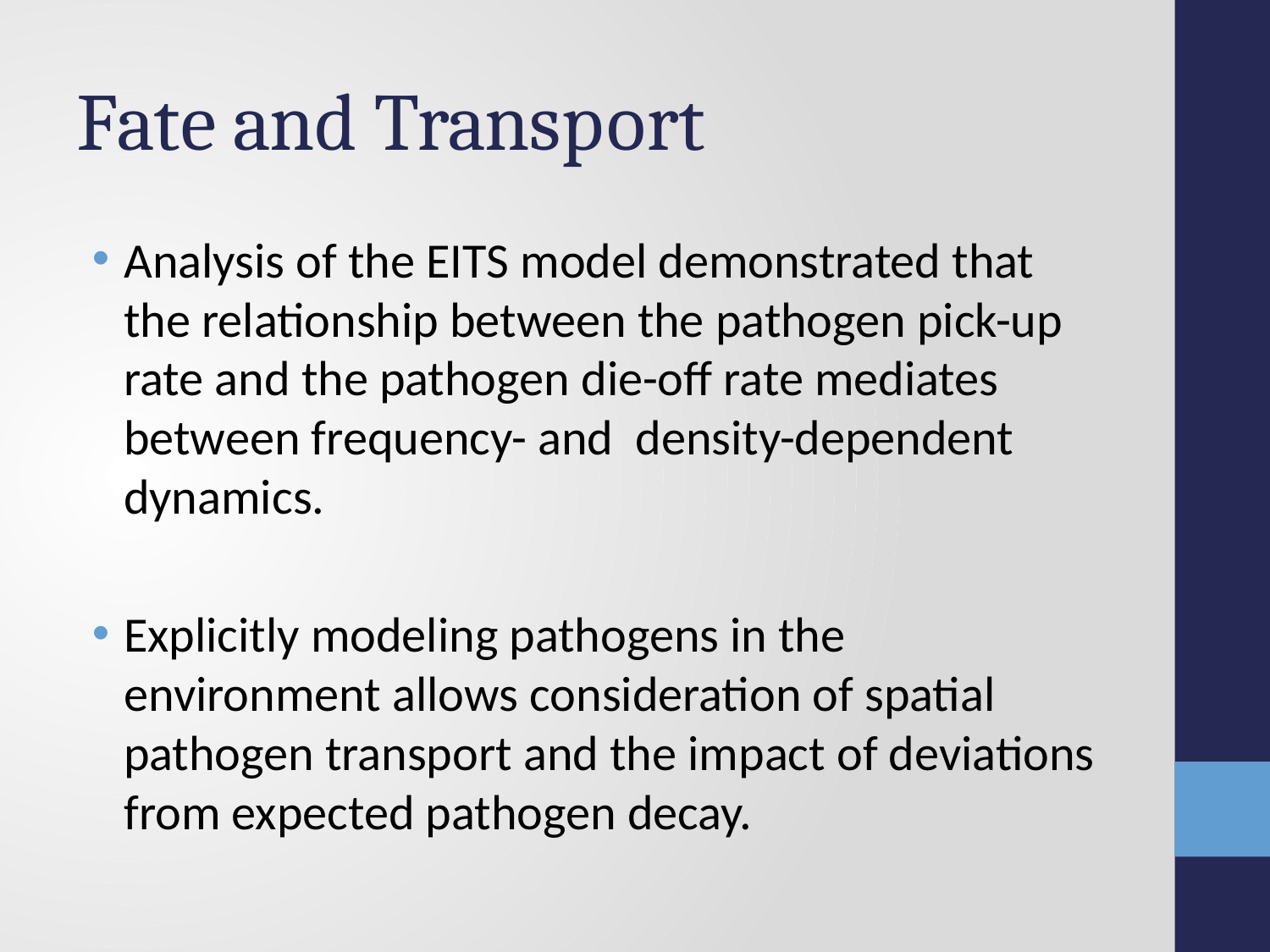

# Fate and Transport
Analysis of the EITS model demonstrated that the relationship between the pathogen pick-up rate and the pathogen die-off rate mediates between frequency- and  density-dependent dynamics.

Explicitly modeling pathogens in the environment allows consideration of spatial pathogen transport and the impact of deviations from expected pathogen decay.